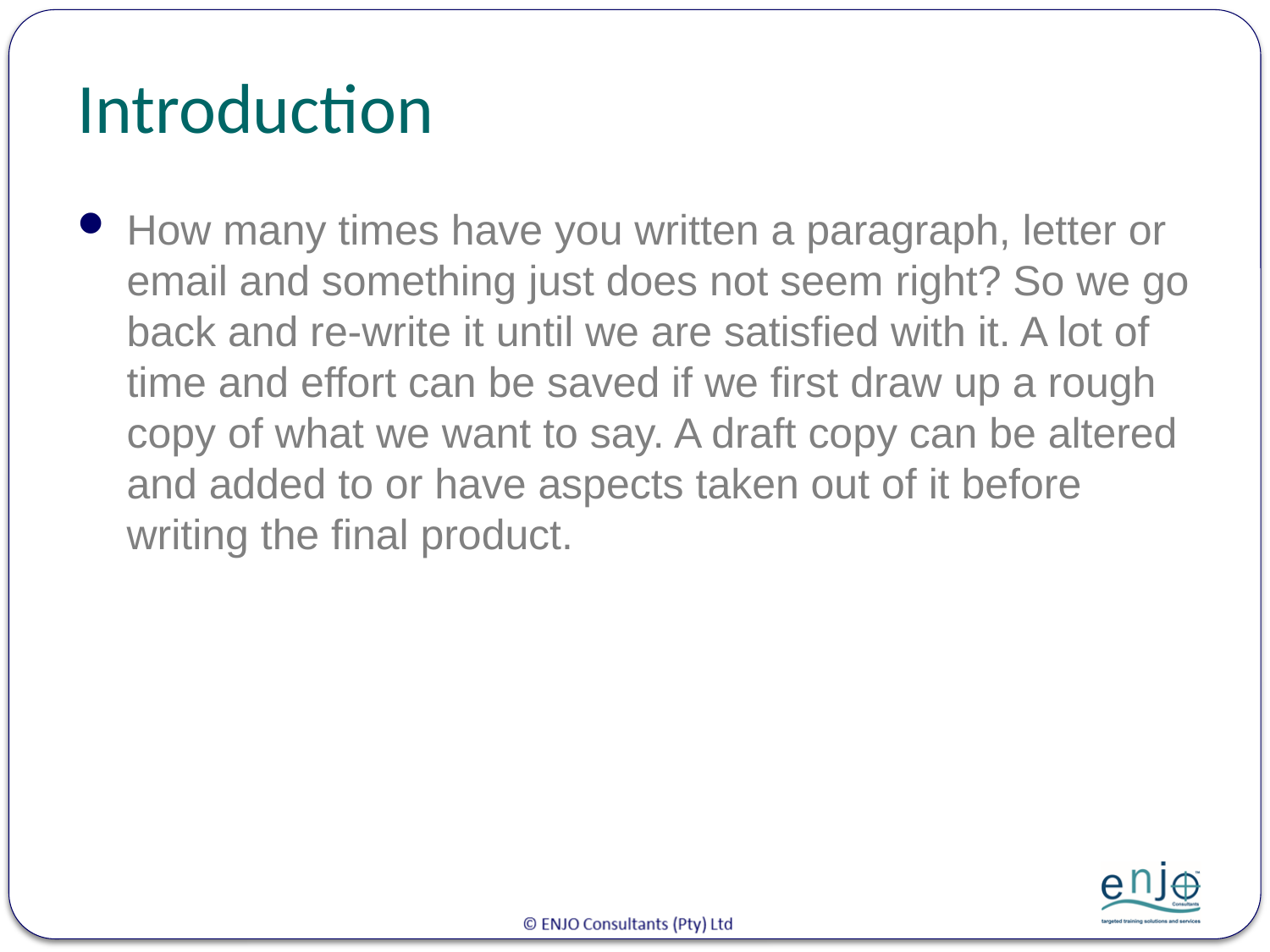

# Introduction
How many times have you written a paragraph, letter or email and something just does not seem right? So we go back and re-write it until we are satisfied with it. A lot of time and effort can be saved if we first draw up a rough copy of what we want to say. A draft copy can be altered and added to or have aspects taken out of it before writing the final product.